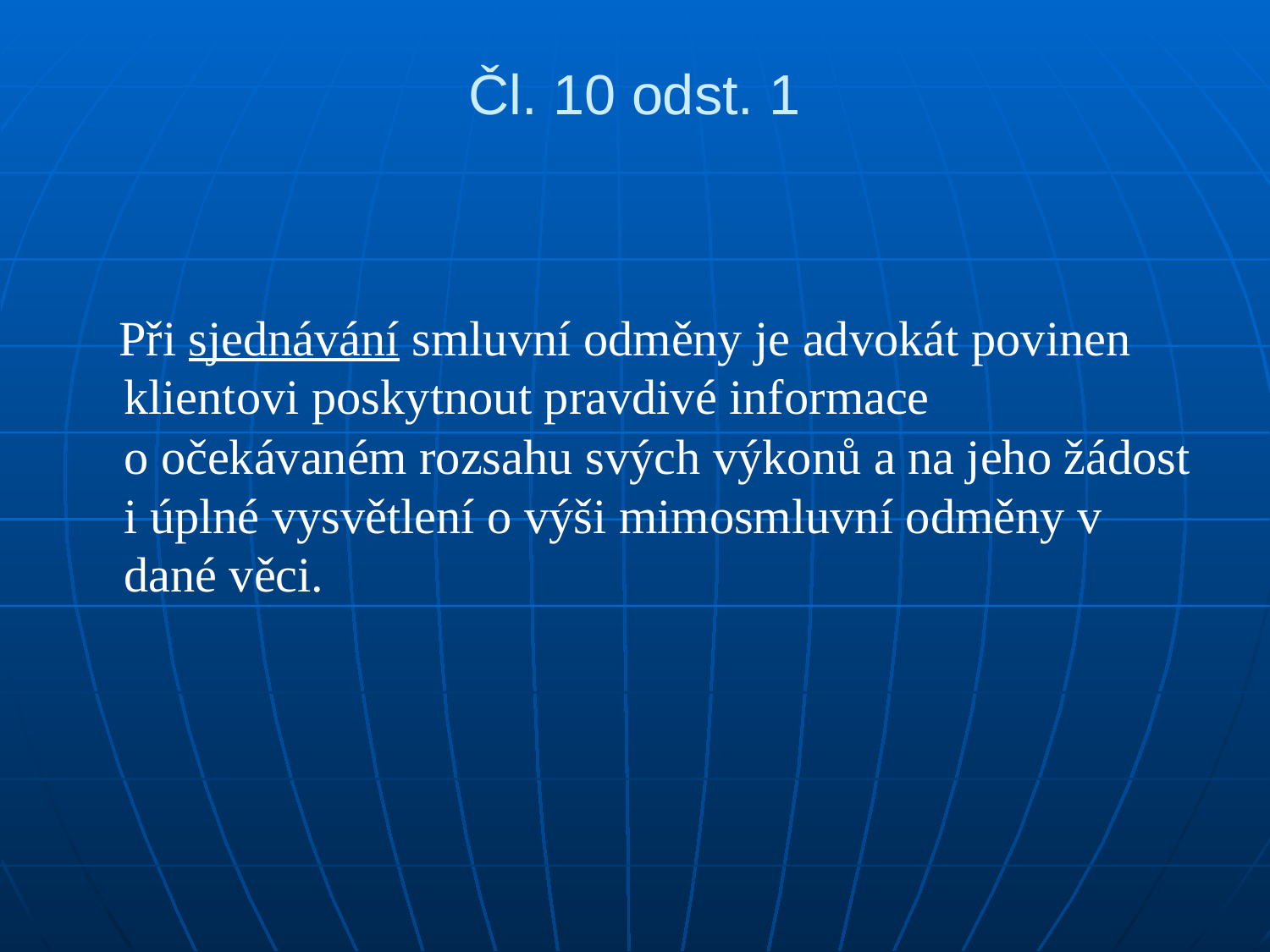

# Čl. 10 odst. 1

    Při sjednávání smluvní odměny je advokát povinen klientovi poskytnout pravdivé informace                    o očekávaném rozsahu svých výkonů a na jeho žádost i úplné vysvětlení o výši mimosmluvní odměny v dané věci.